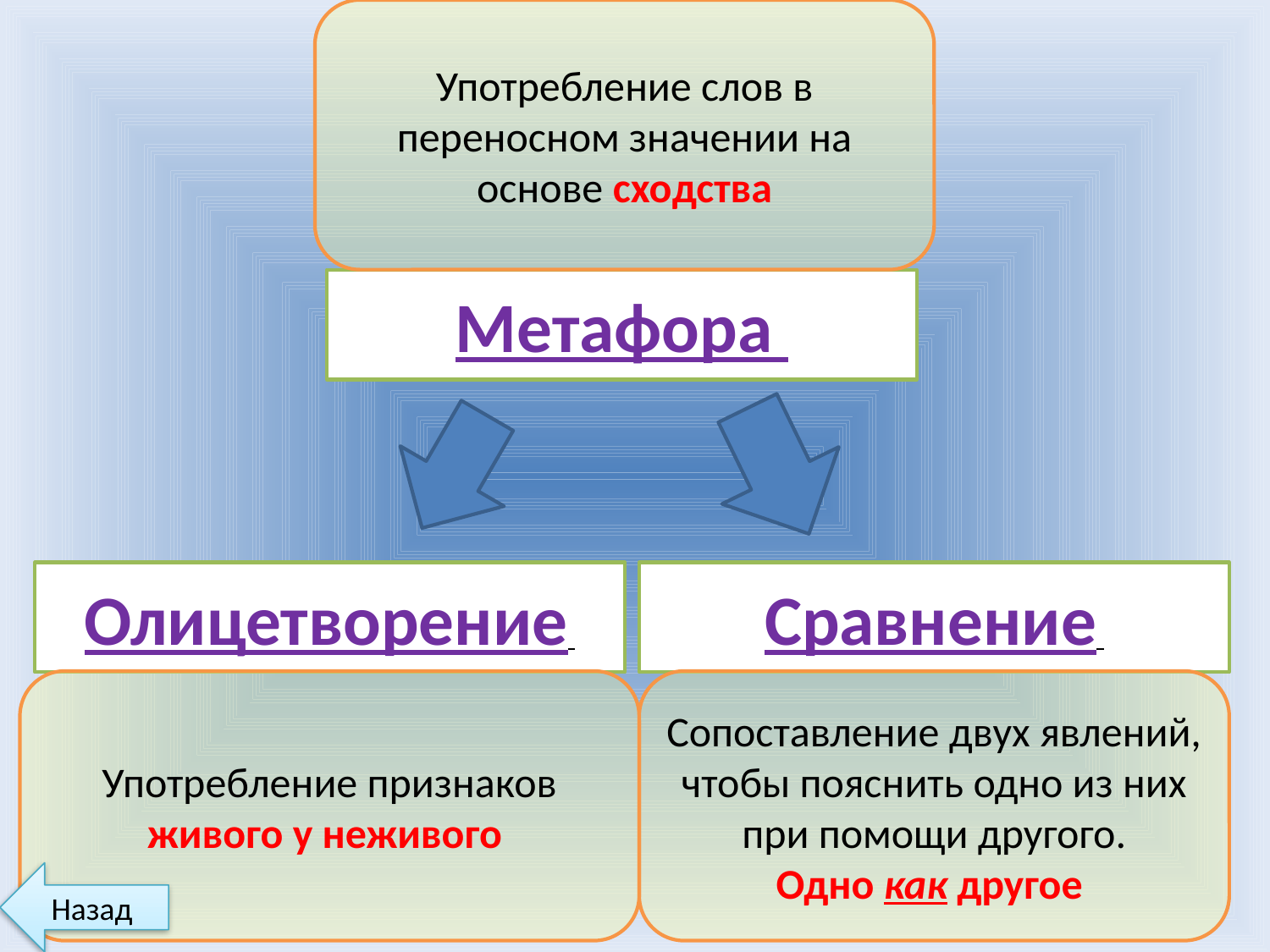

Употребление слов в переносном значении на основе сходства
Метафора

Олицетворение
Сравнение
Употребление признаков живого у неживого
Сопоставление двух явлений, чтобы пояснить одно из них при помощи другого.
Одно как другое
Назад